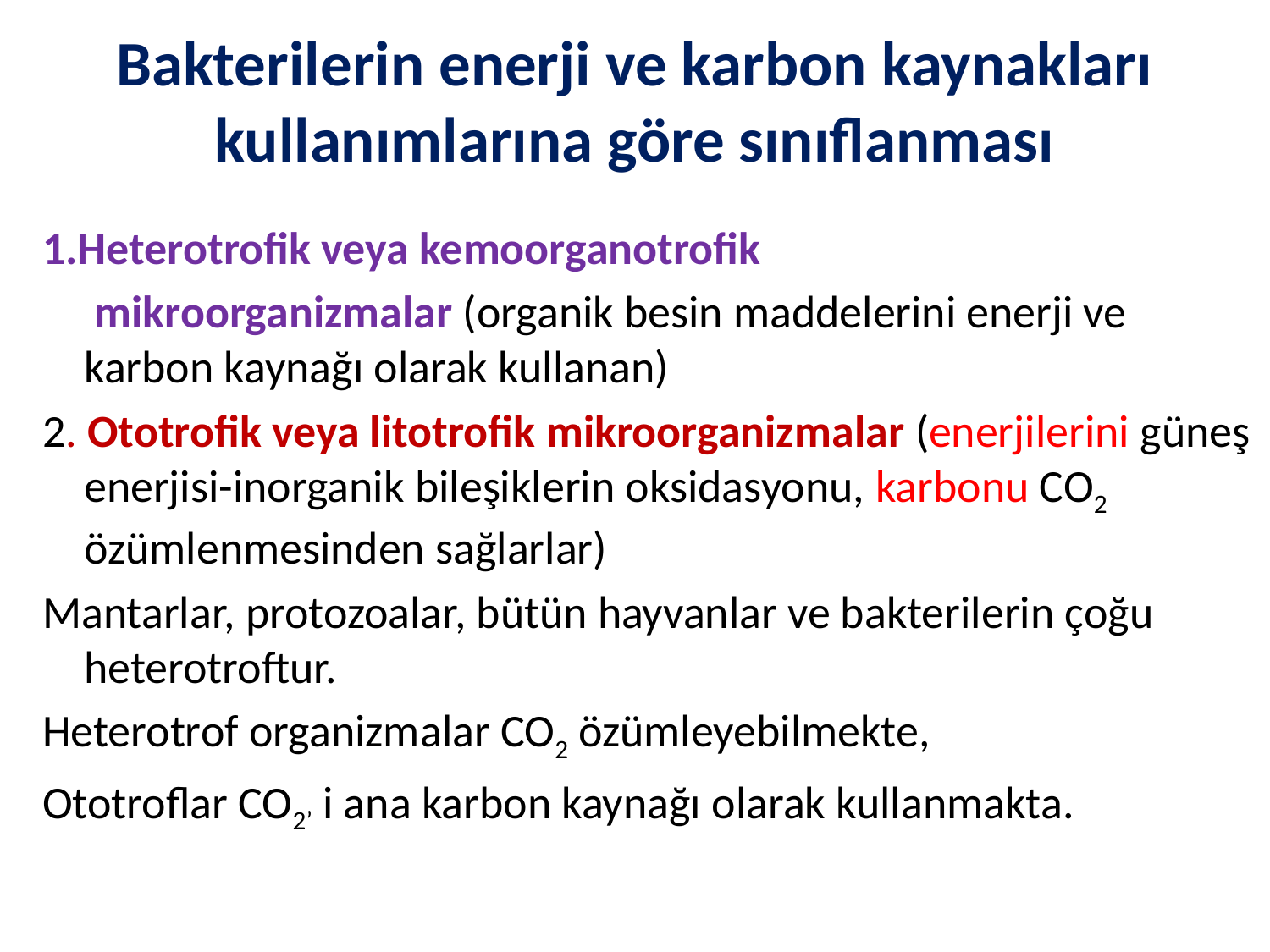

# Bakterilerin enerji ve karbon kaynakları kullanımlarına göre sınıflanması
1.Heterotrofik veya kemoorganotrofik
     mikroorganizmalar (organik besin maddelerini enerji ve karbon kaynağı olarak kullanan)
2. Ototrofik veya litotrofik mikroorganizmalar (enerjilerini güneş enerjisi-inorganik bileşiklerin oksidasyonu, karbonu CO2 özümlenmesinden sağlarlar)
Mantarlar, protozoalar, bütün hayvanlar ve bakterilerin çoğu heterotroftur.
Heterotrof organizmalar CO2 özümleyebilmekte,
Ototroflar CO2’ i ana karbon kaynağı olarak kullanmakta.